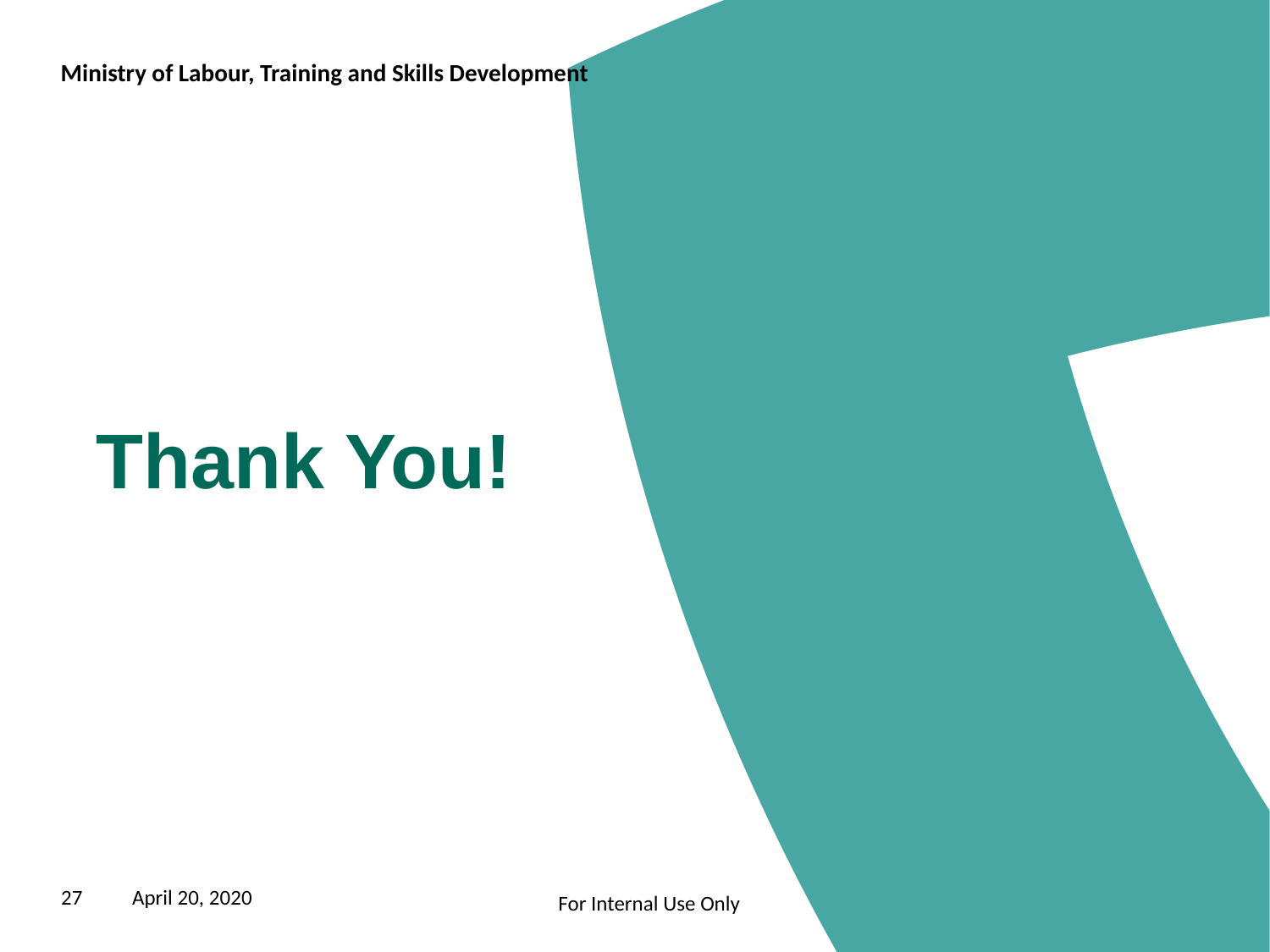

Thank You!
27
April 20, 2020
For Internal Use Only